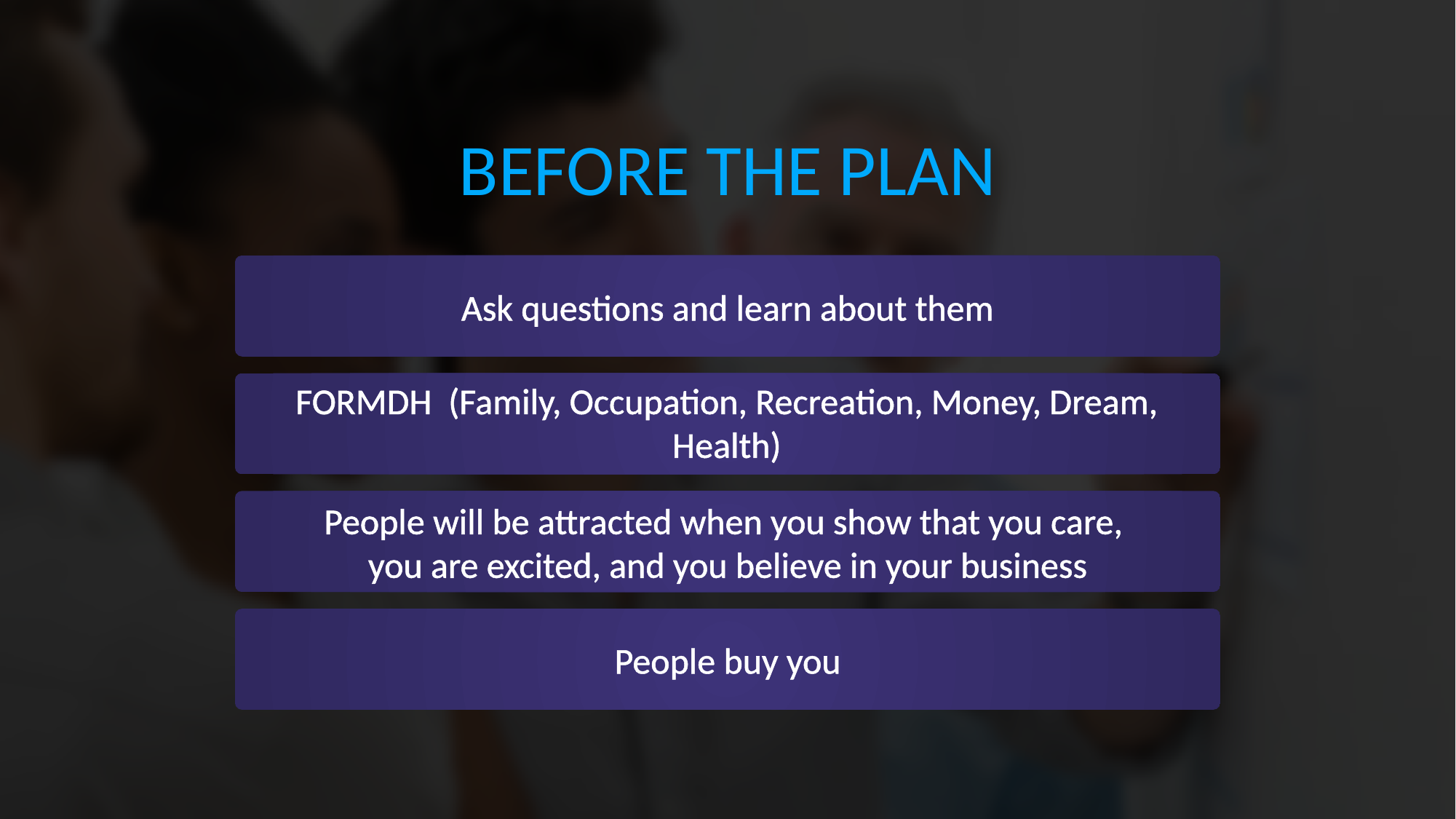

BEFORE THE PLAN
Ask questions and learn about them
FORMDH  (Family, Occupation, Recreation, Money, Dream, Health)

People will be attracted when you show that you care,
you are excited, and you believe in your business
People buy you